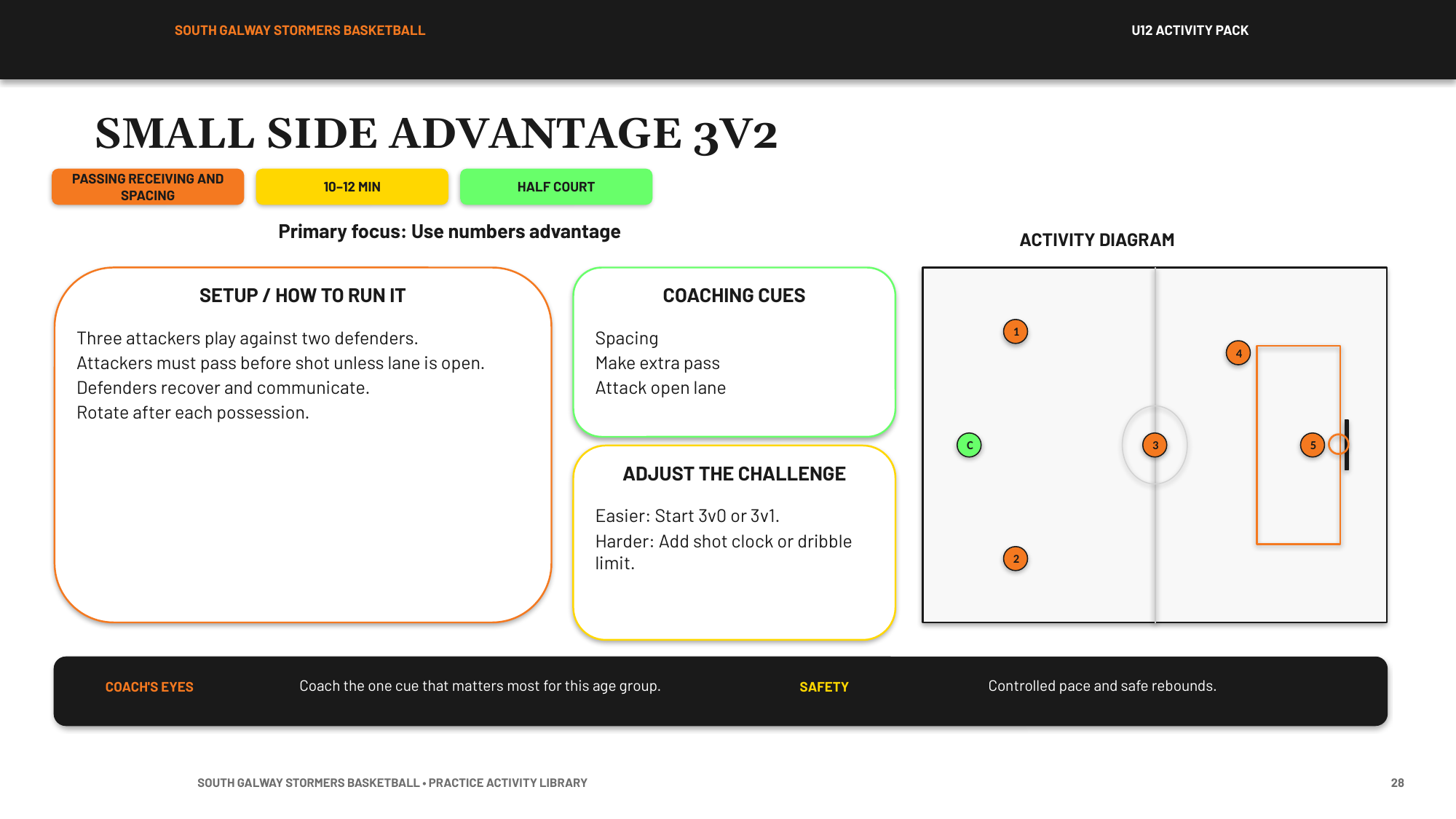

SOUTH GALWAY STORMERS BASKETBALL
U12 ACTIVITY PACK
SMALL SIDE ADVANTAGE 3V2
PASSING RECEIVING AND SPACING
10–12 MIN
HALF COURT
Primary focus: Use numbers advantage
ACTIVITY DIAGRAM

SETUP / HOW TO RUN IT
COACHING CUES
1
Three attackers play against two defenders.
Attackers must pass before shot unless lane is open.
Defenders recover and communicate.
Rotate after each possession.
Spacing
Make extra pass
Attack open lane
4

C
3
5

ADJUST THE CHALLENGE
Easier: Start 3v0 or 3v1.
Harder: Add shot clock or dribble limit.
2

Coach the one cue that matters most for this age group.
Controlled pace and safe rebounds.
COACH'S EYES
SAFETY
SOUTH GALWAY STORMERS BASKETBALL • PRACTICE ACTIVITY LIBRARY
28